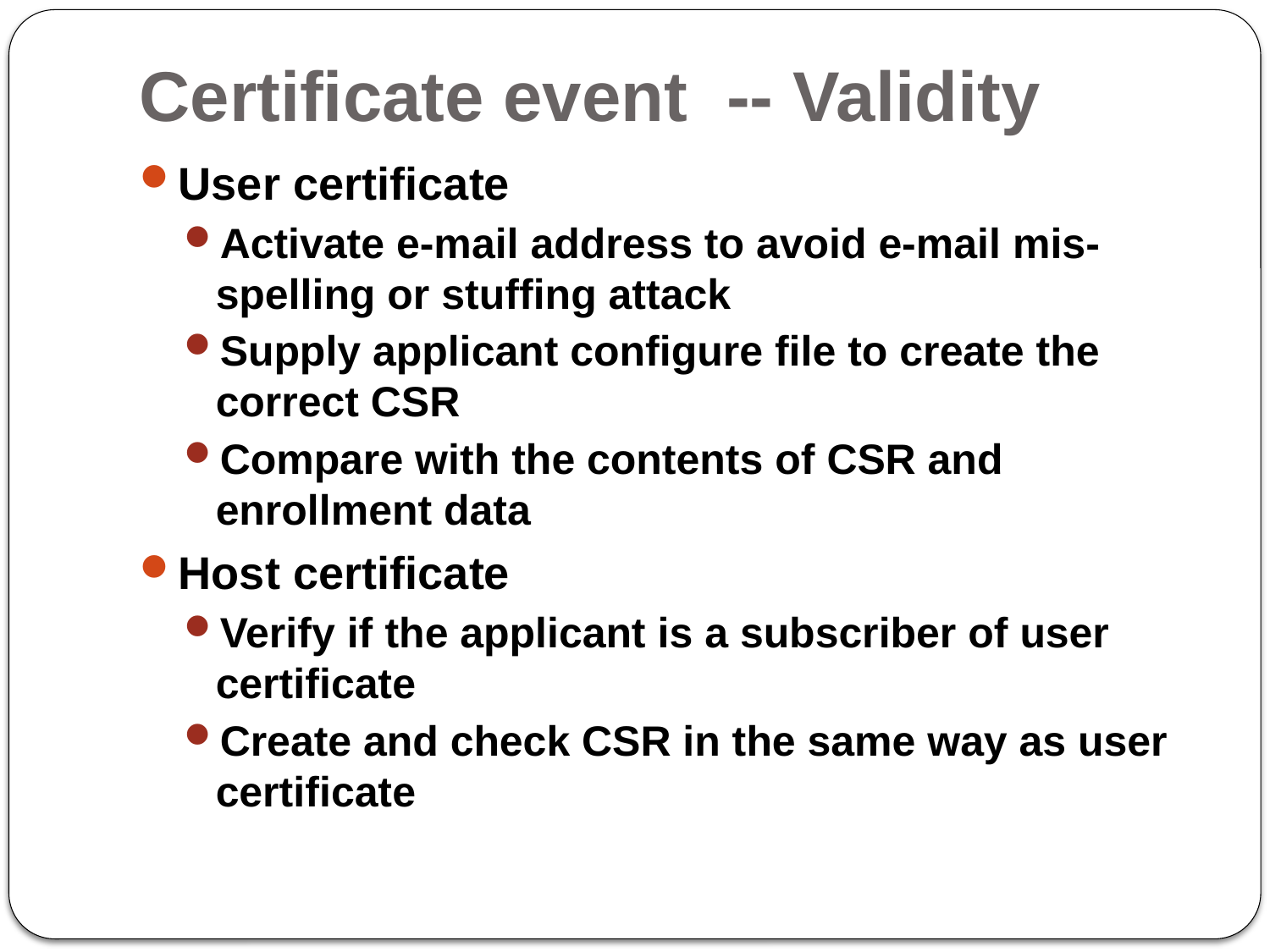

# Certificate event  -- Validity
User certificate
Activate e-mail address to avoid e-mail mis-spelling or stuffing attack
Supply applicant configure file to create the correct CSR
Compare with the contents of CSR and enrollment data
Host certificate
Verify if the applicant is a subscriber of user certificate
Create and check CSR in the same way as user certificate